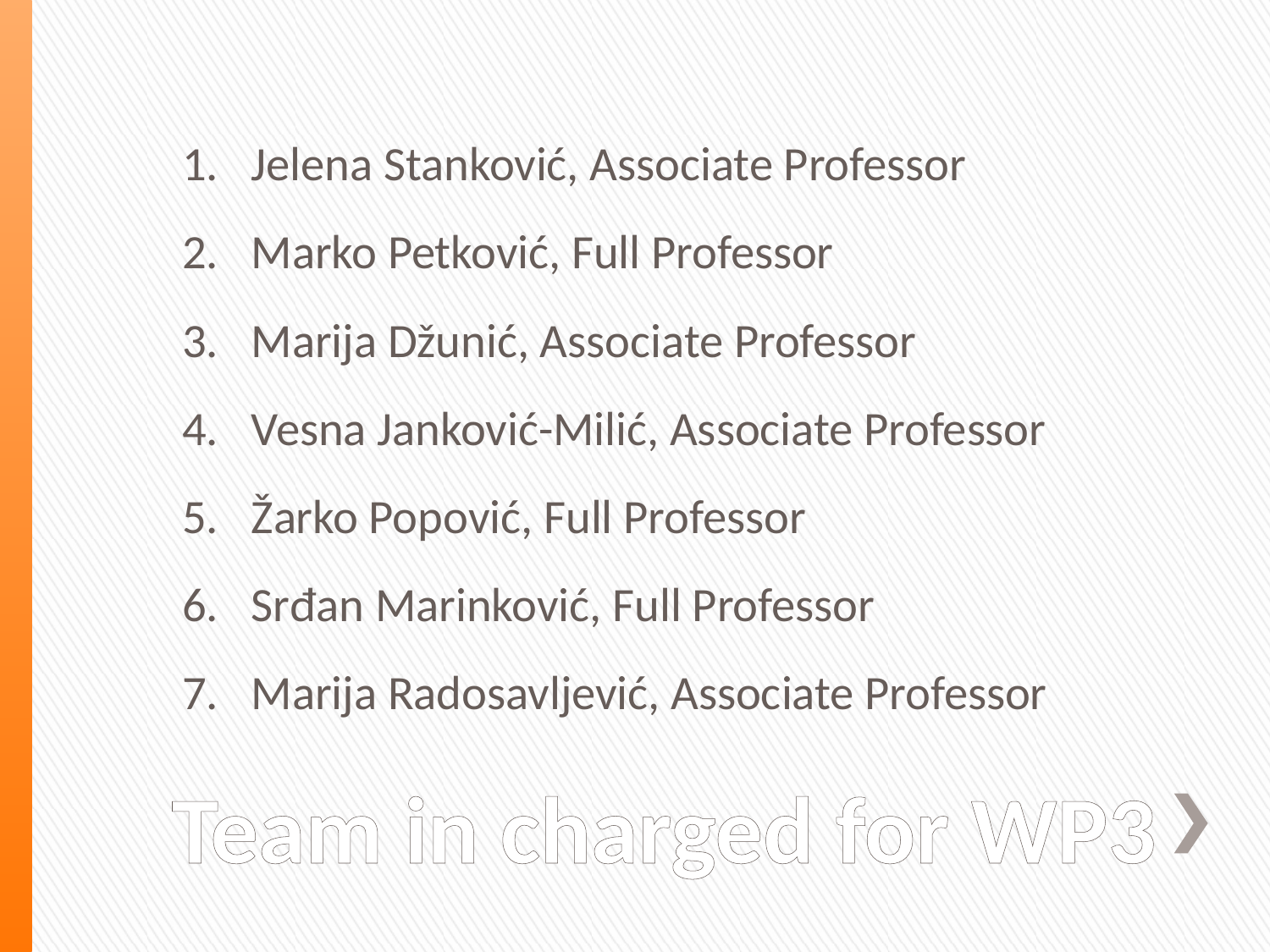

Jelena Stanković, Associate Professor
Marko Petković, Full Professor
Marija Džunić, Associate Professor
Vesna Janković-Milić, Associate Professor
Žarko Popović, Full Professor
Srđan Marinković, Full Professor
Marija Radosavljević, Associate Professor

# Team in charged for WP3